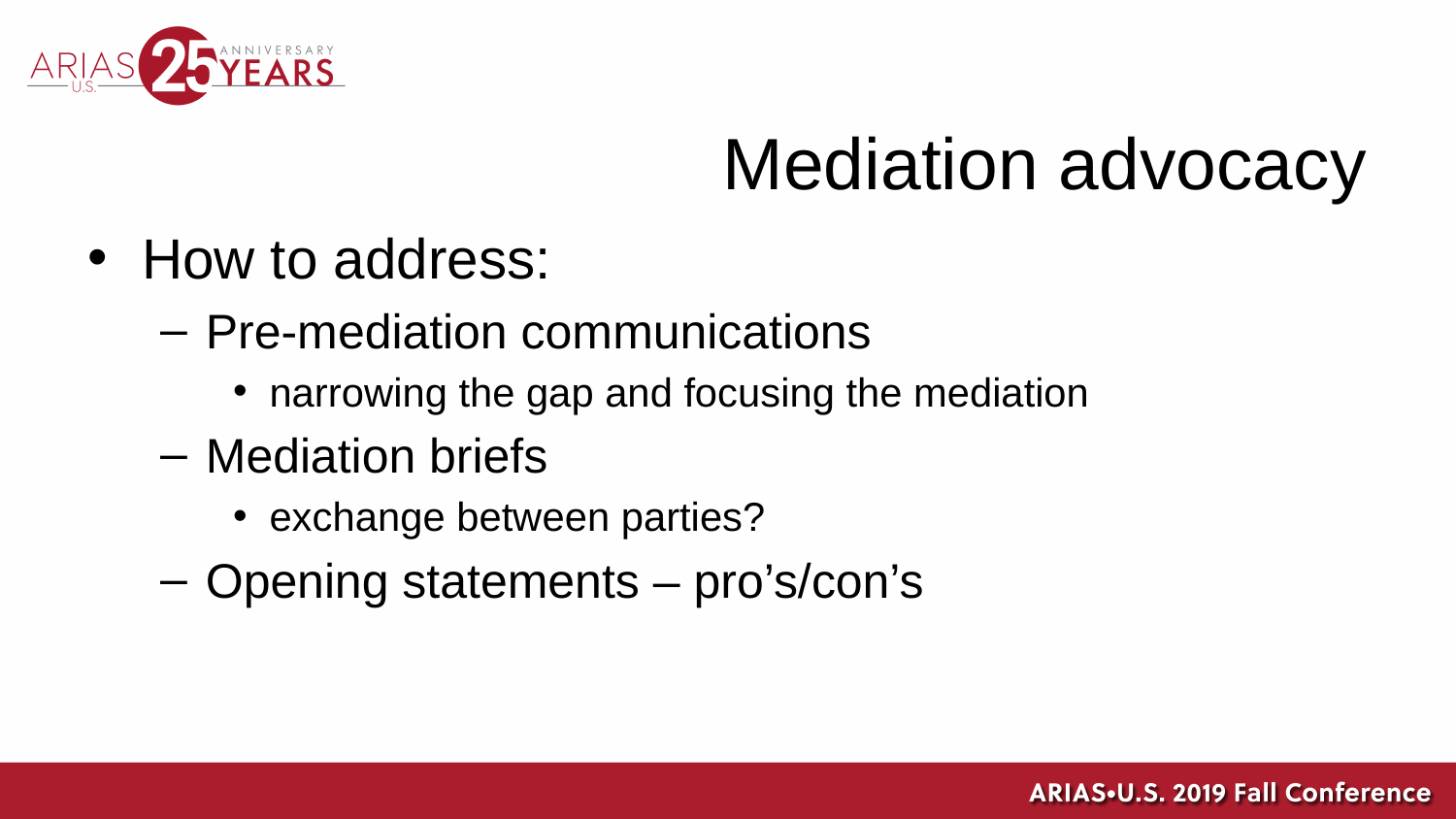

# Mediation advocacy
How to address:
Pre-mediation communications
narrowing the gap and focusing the mediation
Mediation briefs
exchange between parties?
Opening statements – pro’s/con’s